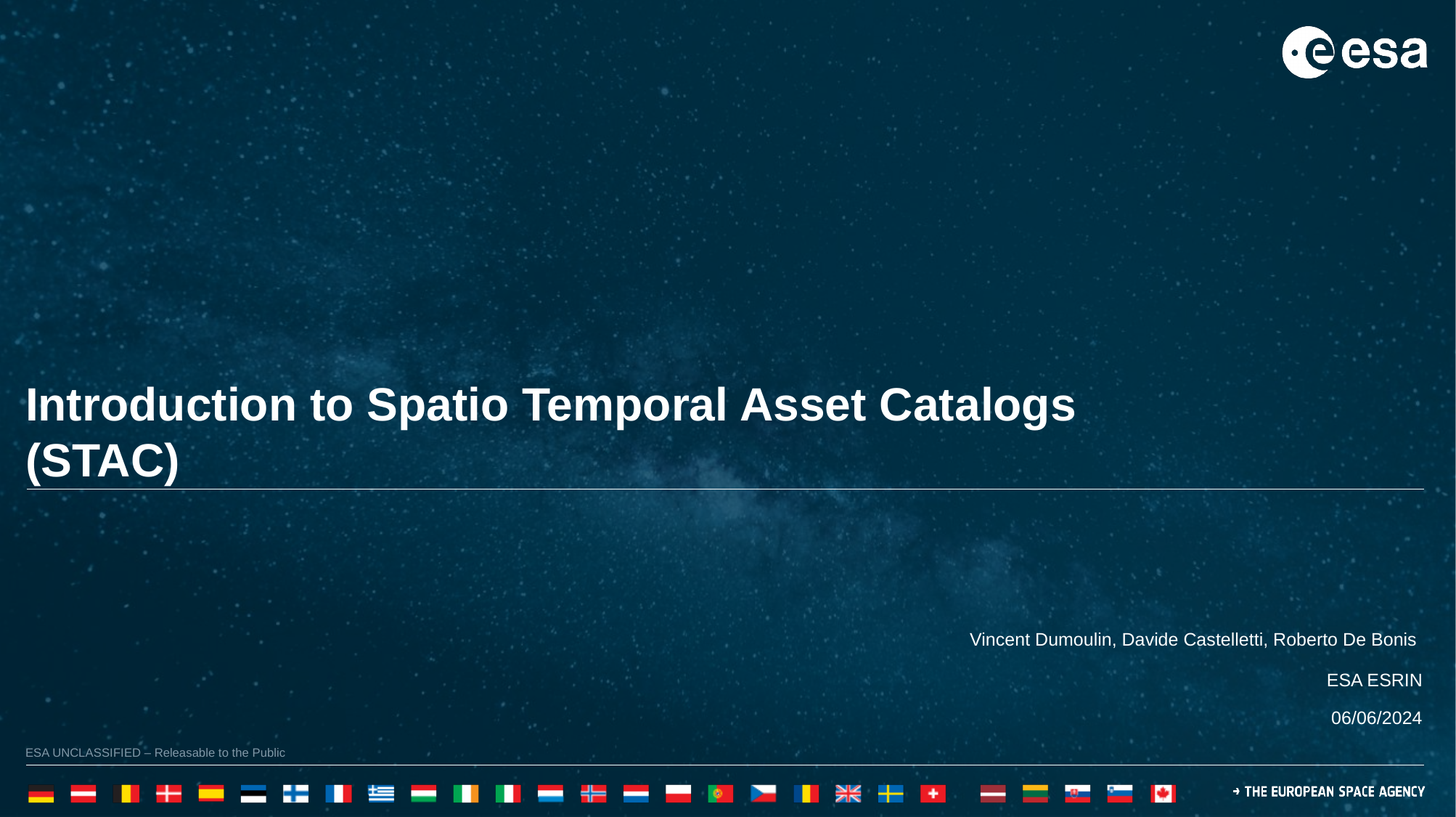

Introduction to Spatio Temporal Asset Catalogs (STAC)
Vincent Dumoulin, Davide Castelletti, Roberto De Bonis
ESA ESRIN
06/06/2024